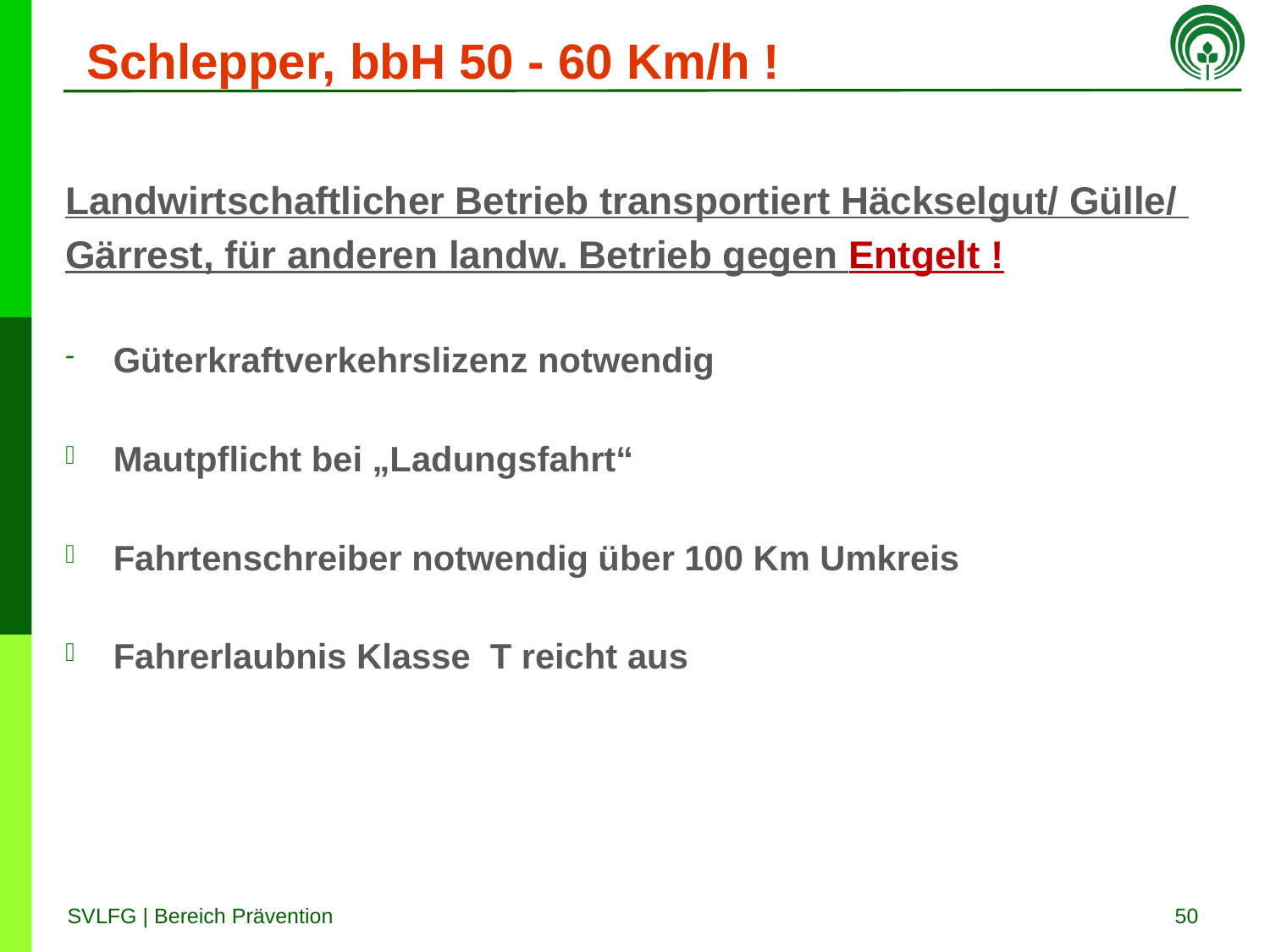

# Schlepper, bbH 50 - 60 Km/h !
Landwirtschaftlicher Betrieb transportiert Häckselgut/ Gülle/
Gärrest, für anderen landw. Betrieb gegen Entgelt !

Güterkraftverkehrslizenz notwendig

Mautpflicht bei „Ladungsfahrt“

Fahrtenschreiber notwendig über 100 Km Umkreis

Fahrerlaubnis Klasse  T reicht aus
50